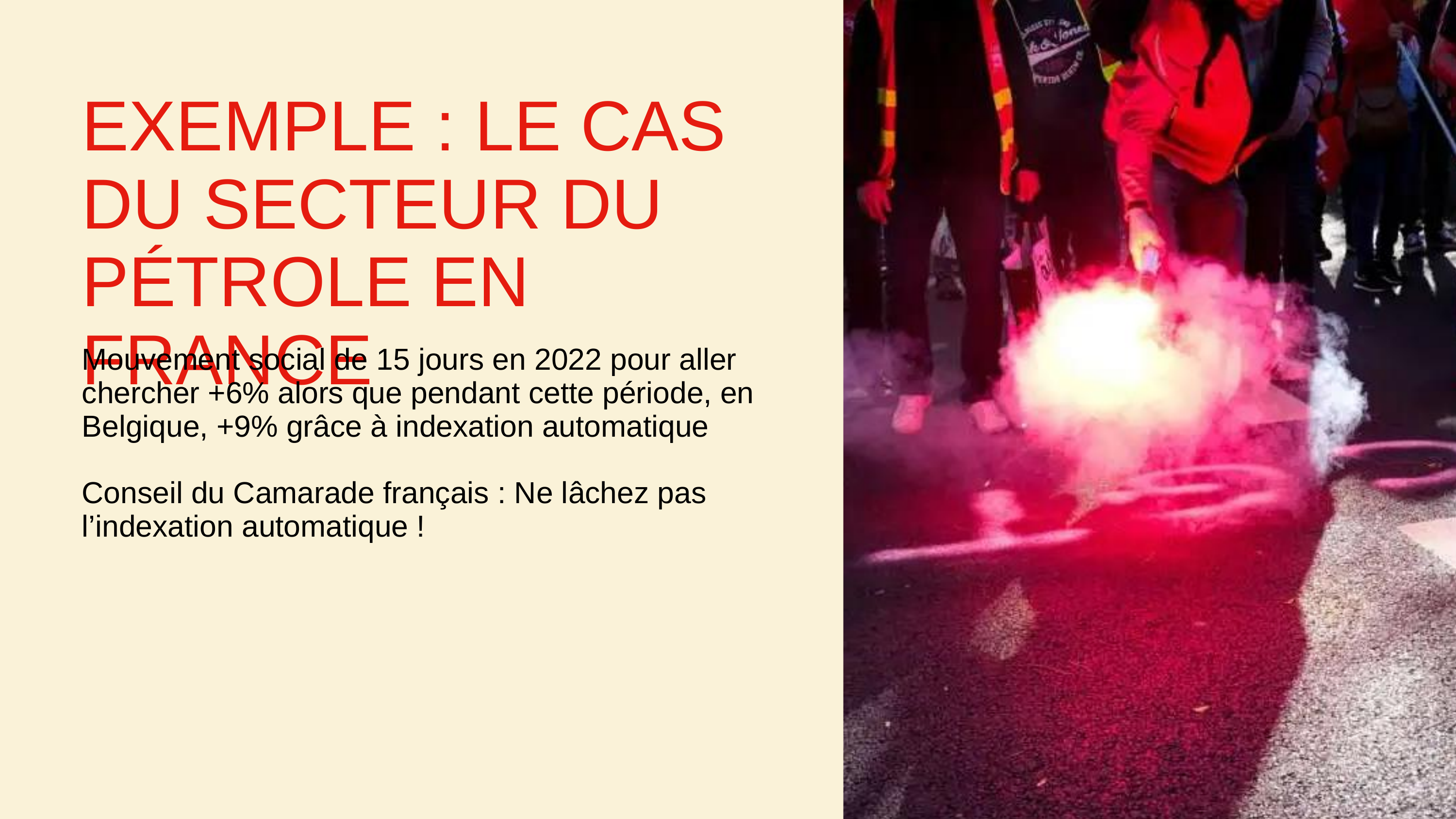

EXEMPLE : LE CAS DU SECTEUR DU PÉTROLE EN FRANCE
Mouvement social de 15 jours en 2022 pour aller chercher +6% alors que pendant cette période, en Belgique, +9% grâce à indexation automatique

Conseil du Camarade français : Ne lâchez pas l’indexation automatique !